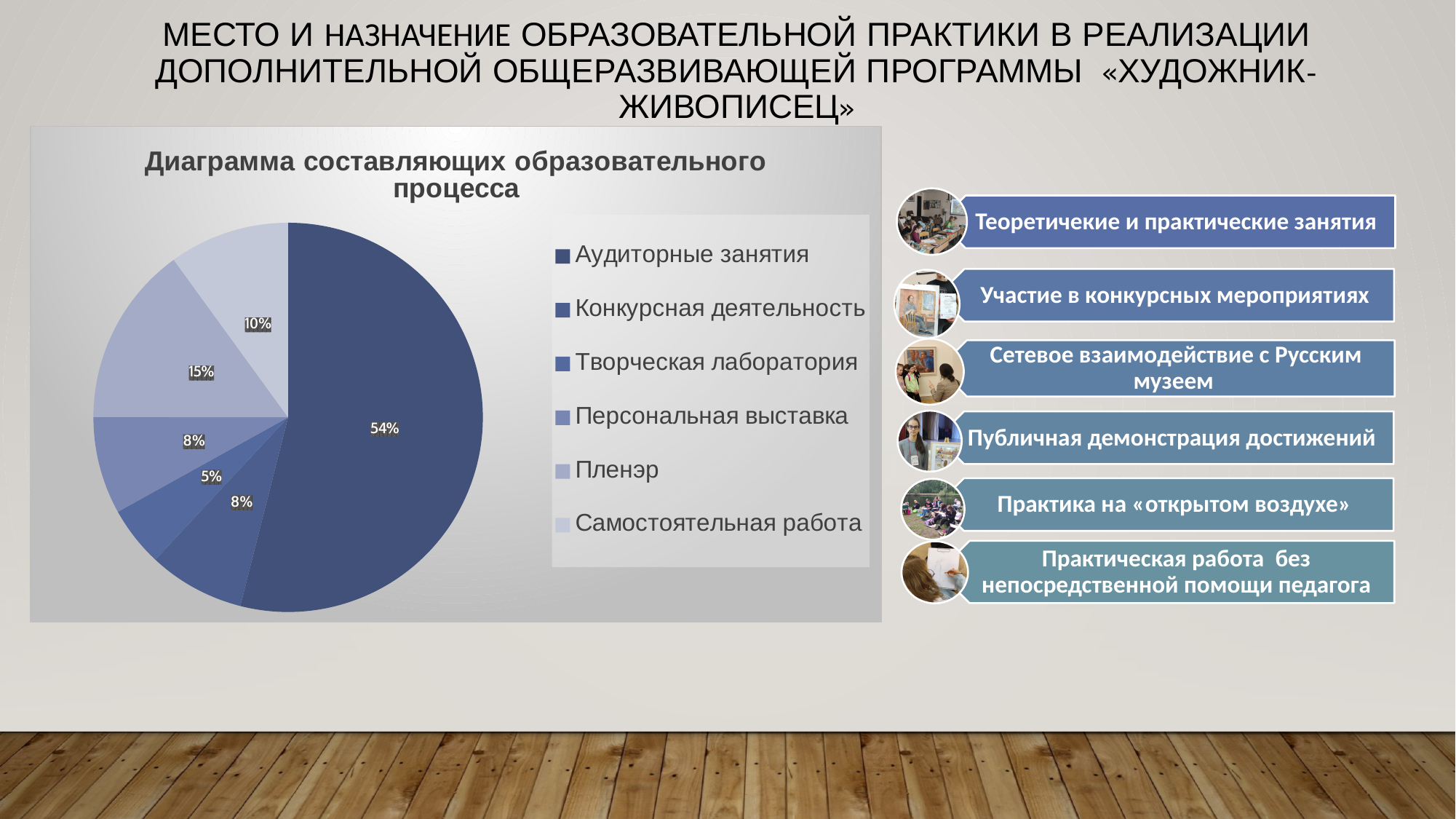

Место и назначение образовательной практики в реализации дополнительной общеразвивающей программы  «Художник-живописец»

### Chart: Диаграмма составляющих образовательного процесса

| Category | Продажи |
|---|---|
| Аудиторные занятия | 0.54 |
| Конкурсная деятельность | 0.08 |
| Творческая лаборатория | 0.05 |
| Персональная выставка | 0.081 |
| Пленэр | 0.15 |
| Самостоятельная работа | 0.1 |
Теоретичекие и практические занятия
Участие в конкурсных мероприятиях
Сетевое взаимодействие с Русским музеем
Публичная демонстрация достижений
Практика на «открытом воздухе»
Практическая работа  без непосредственной помощи педагога